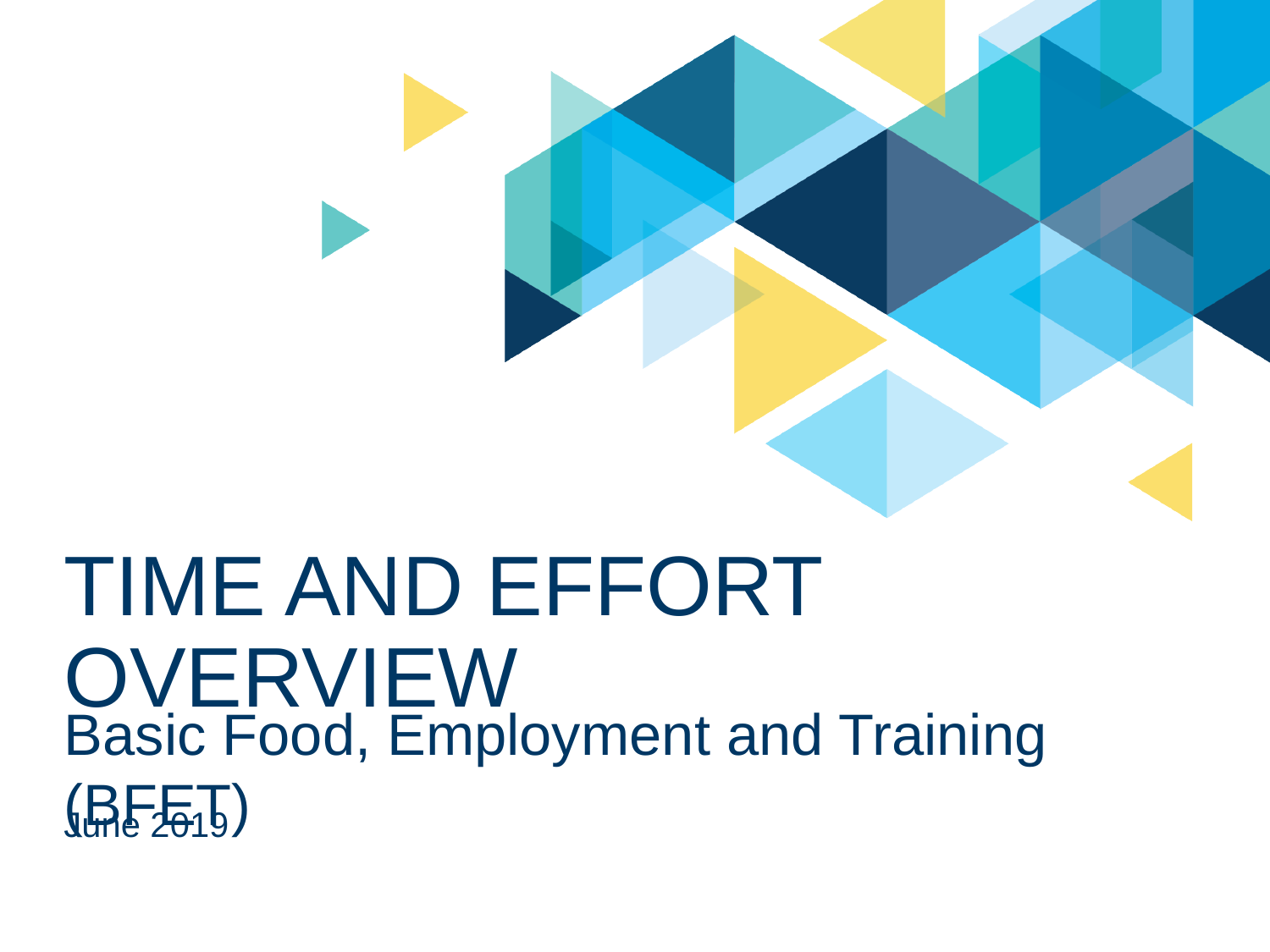

# Time and Effort overview
Basic Food, Employment and Training (BFET)
June 2019